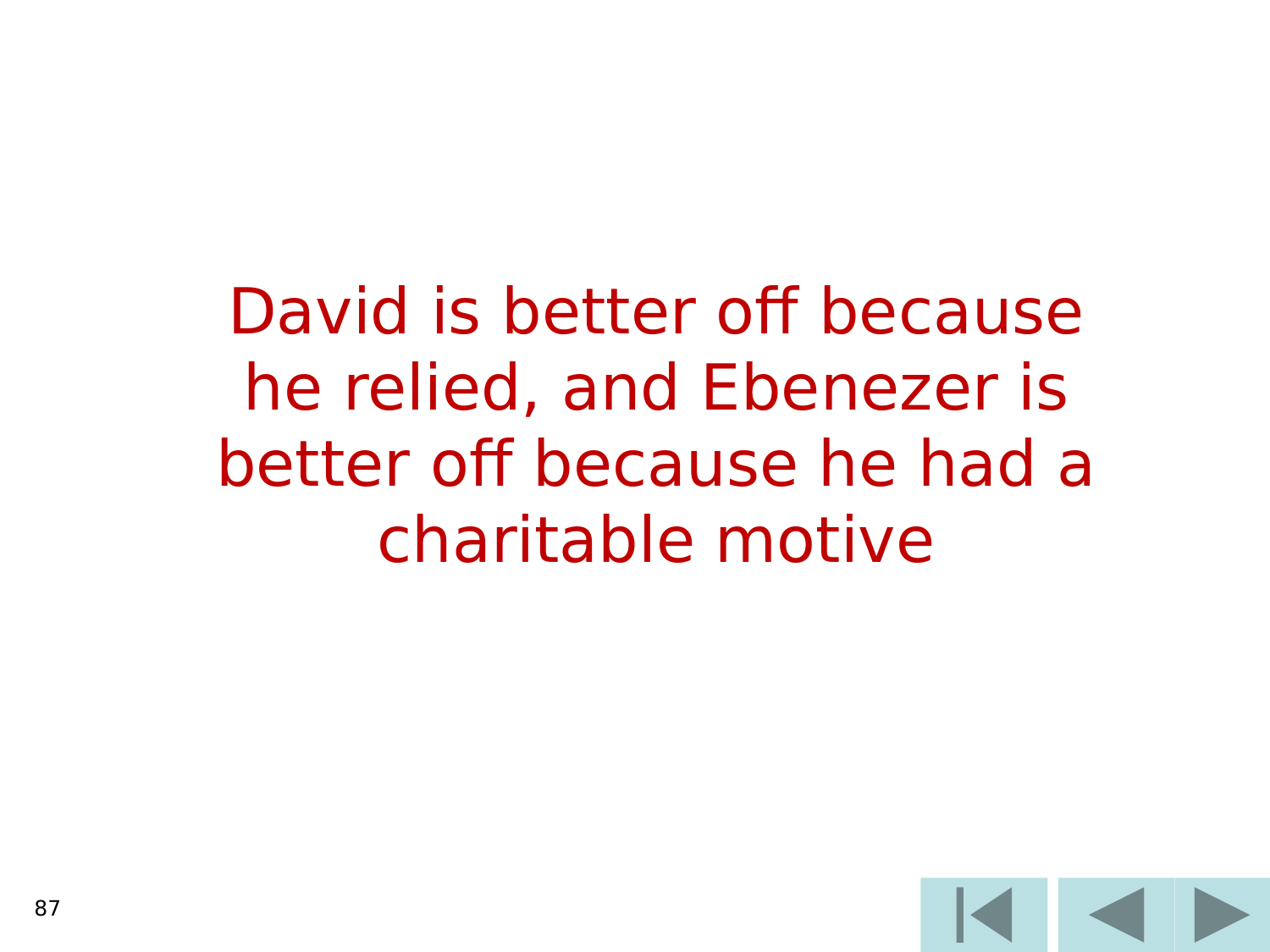

#
David is better off because he relied, and Ebenezer is better off because he had a charitable motive
87